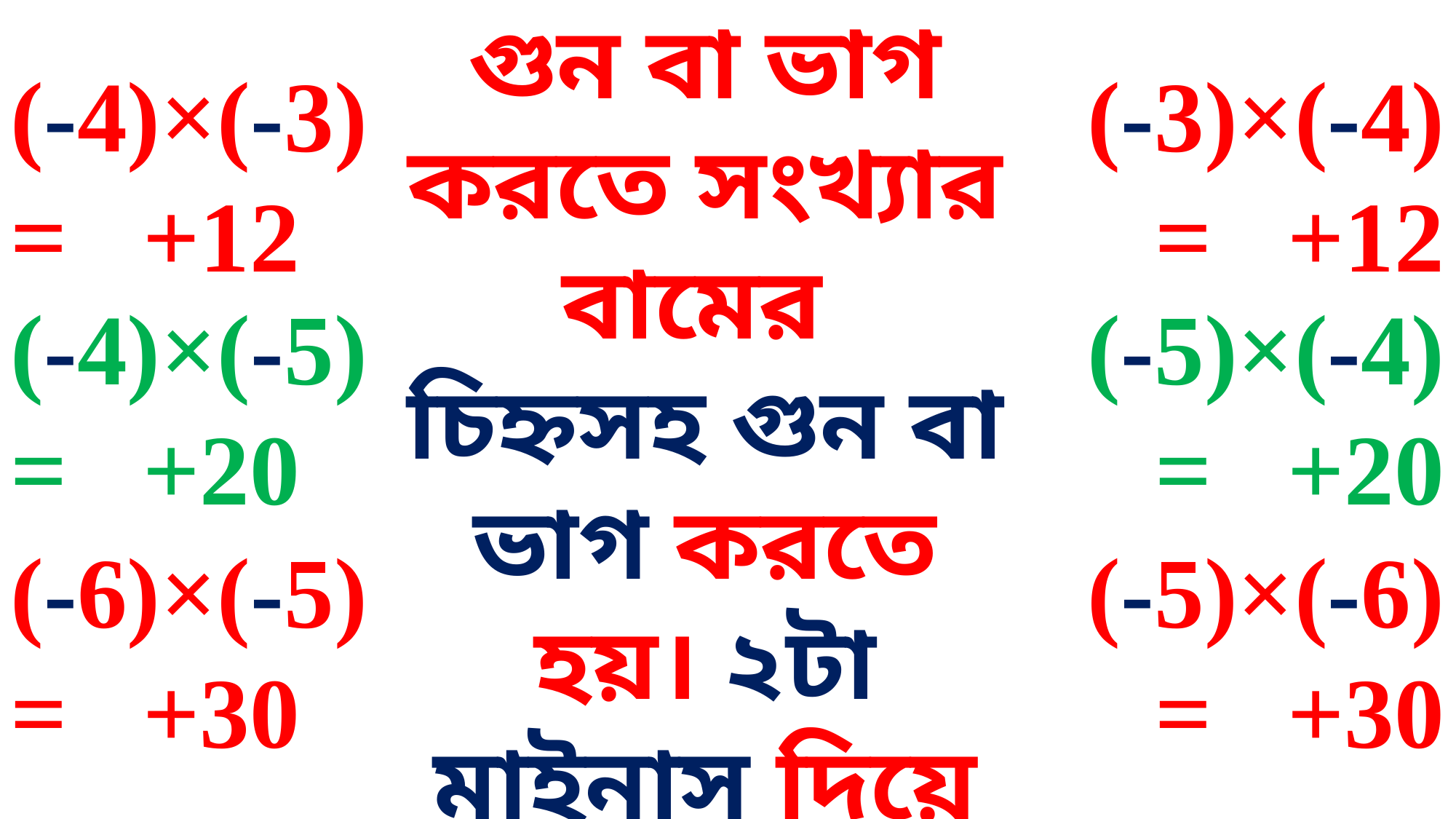

গুন বা ভাগ করতে সংখ্যার বামের
চিহ্নসহ গুন বা ভাগ করতে হয়। ২টা মাইনাস দিয়ে গুন করলে গুনফলের বামে প্লাস হয়।
(-3)×(-4)
=   +12
(-4)×(-3)
=   +12
(-5)×(-4)
=   +20
(-4)×(-5)
=   +20
(-5)×(-6)
=   +30
(-6)×(-5)
=   +30